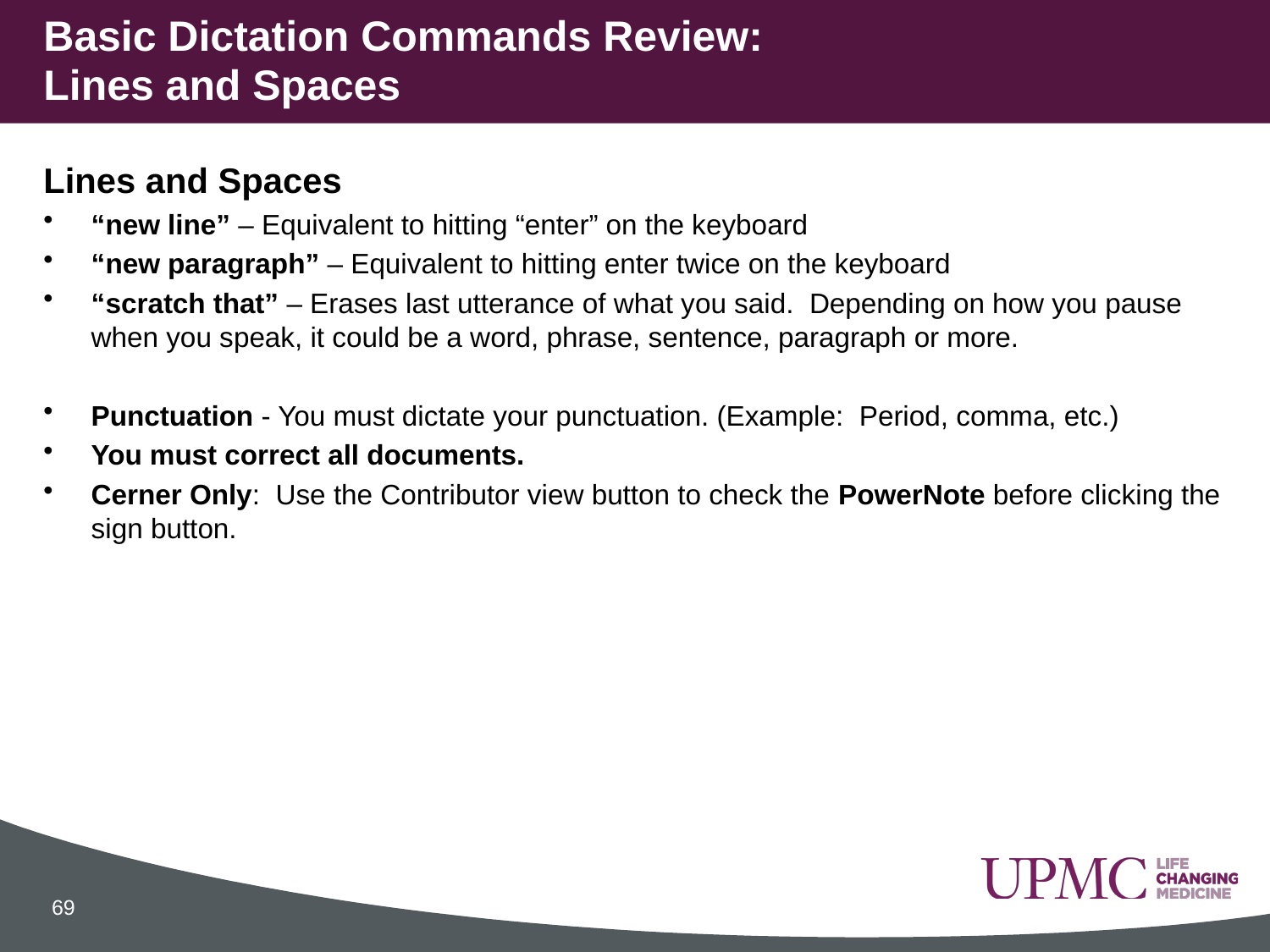

# Basic Dictation Commands Review: Lines and Spaces

Lines and Spaces
“new line” – Equivalent to hitting “enter” on the keyboard
“new paragraph” – Equivalent to hitting enter twice on the keyboard
“scratch that” – Erases last utterance of what you said.  Depending on how you pause when you speak, it could be a word, phrase, sentence, paragraph or more.

Punctuation - You must dictate your punctuation. (Example:  Period, comma, etc.)
You must correct all documents.
Cerner Only:  Use the Contributor view button to check the PowerNote before clicking the sign button.

69